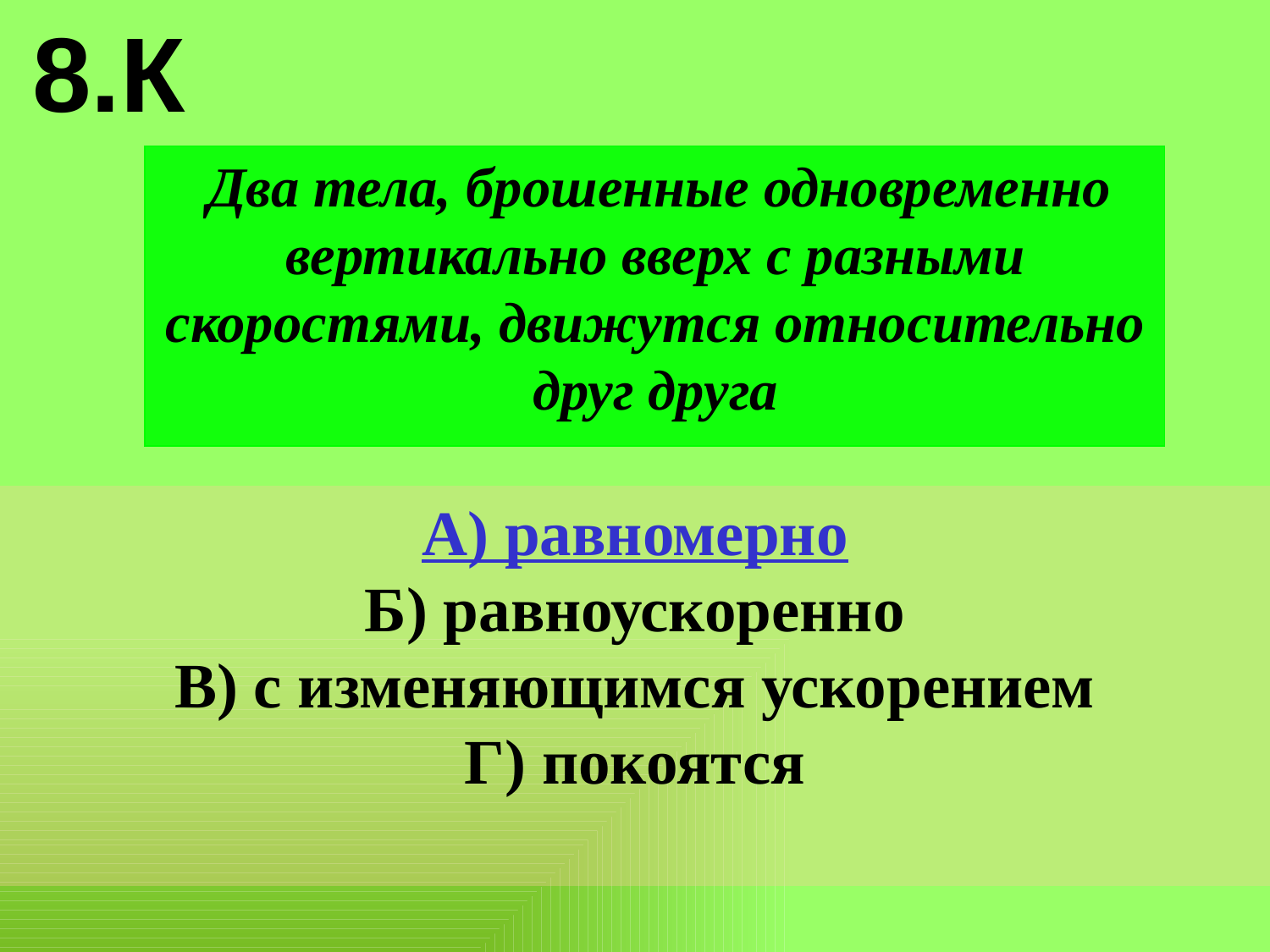

8.К

 Два тела, брошенные одновременно вертикально вверх с разными скоростями, движутся относительно друг друга
А) равномерно
Б) равноускоренно
В) с изменяющимся ускорением
Г) покоятся